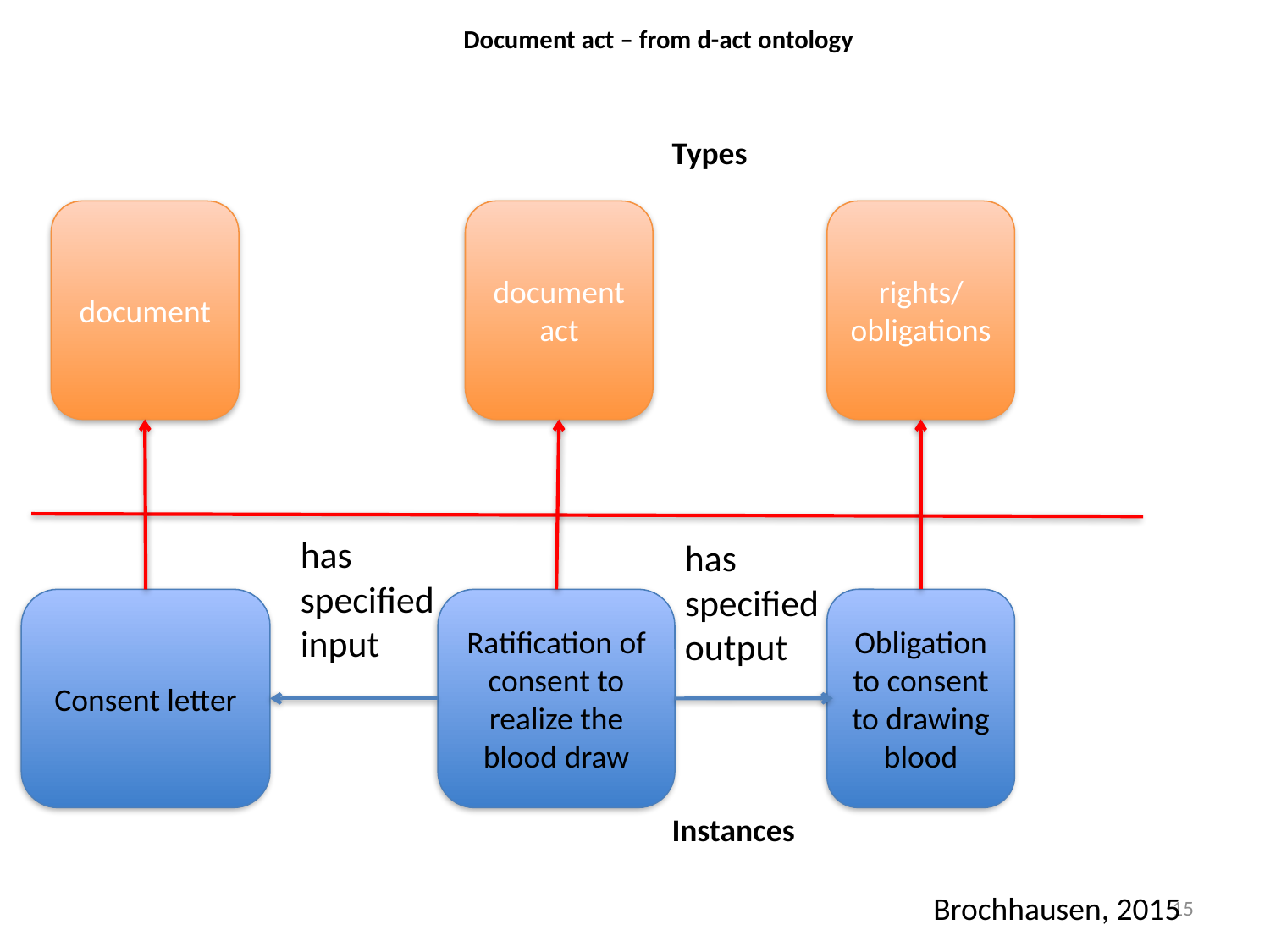

# Document act – from d-act ontology
Types
document
document act
rights/obligations
has specified input
has specified output
Consent letter
Ratification of consent to realize the blood draw
Obligation to consent to drawing blood
Instances
Brochhausen, 2015

15